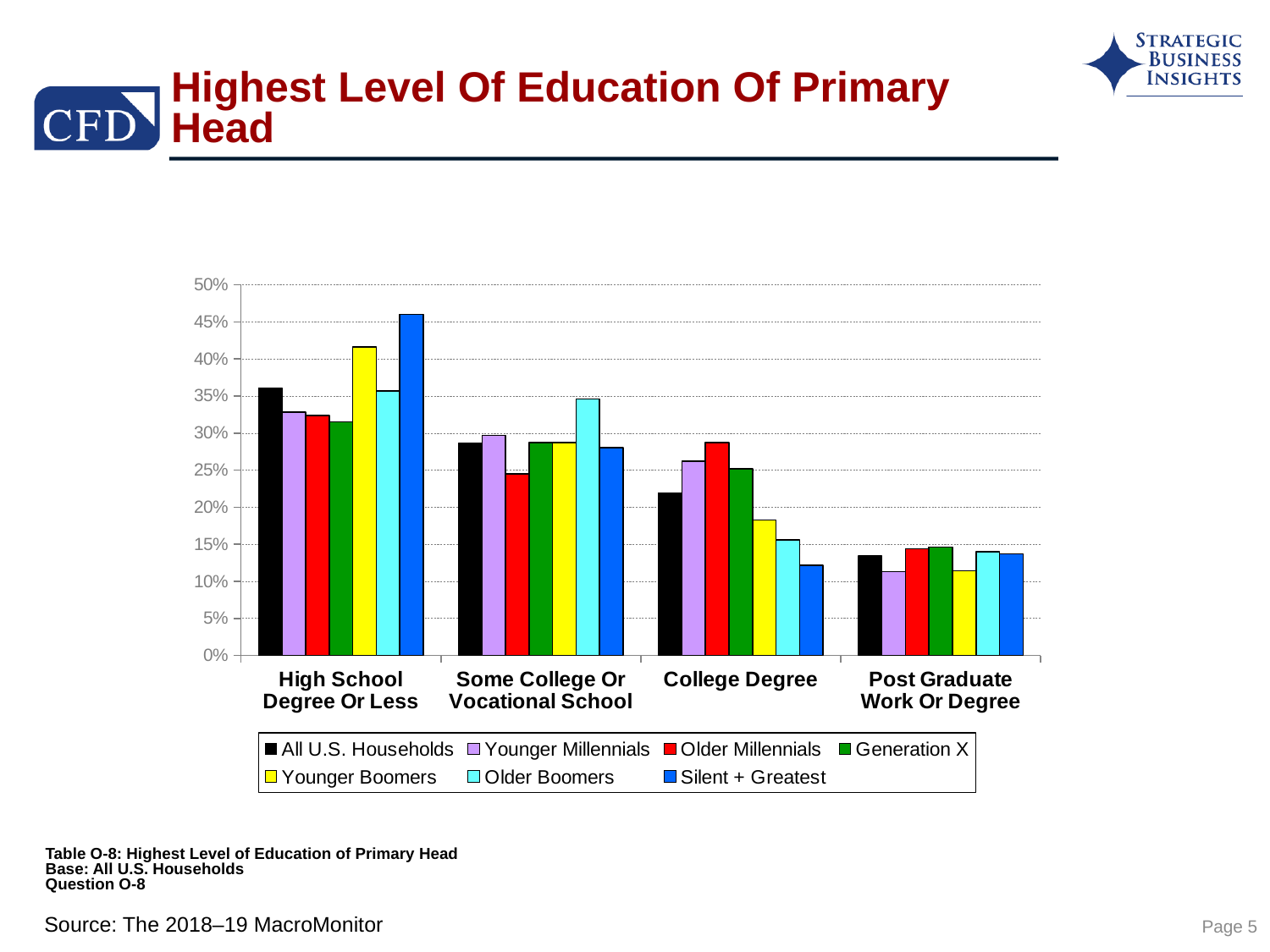

# Highest Level Of Education Of Primary Head

### Chart

| Category | All U.S. Households | Younger Millennials | Older Millennials | Generation X | Younger Boomers | Older Boomers | Silent + Greatest |
|---|---|---|---|---|---|---|---|
| High School Degree Or Less | 0.361 | 0.328 | 0.324 | 0.315 | 0.416 | 0.357 | 0.46 |
| Some College Or Vocational School | 0.286 | 0.297 | 0.245 | 0.287 | 0.287 | 0.346 | 0.28 |
| College Degree | 0.219 | 0.262 | 0.287 | 0.252 | 0.183 | 0.156 | 0.122 |
| Post Graduate Work Or Degree | 0.134 | 0.113 | 0.144 | 0.146 | 0.114 | 0.14 | 0.137 |
Table O-8: Highest Level of Education of Primary Head
Base: All U.S. Households
Question O-8
Page 5